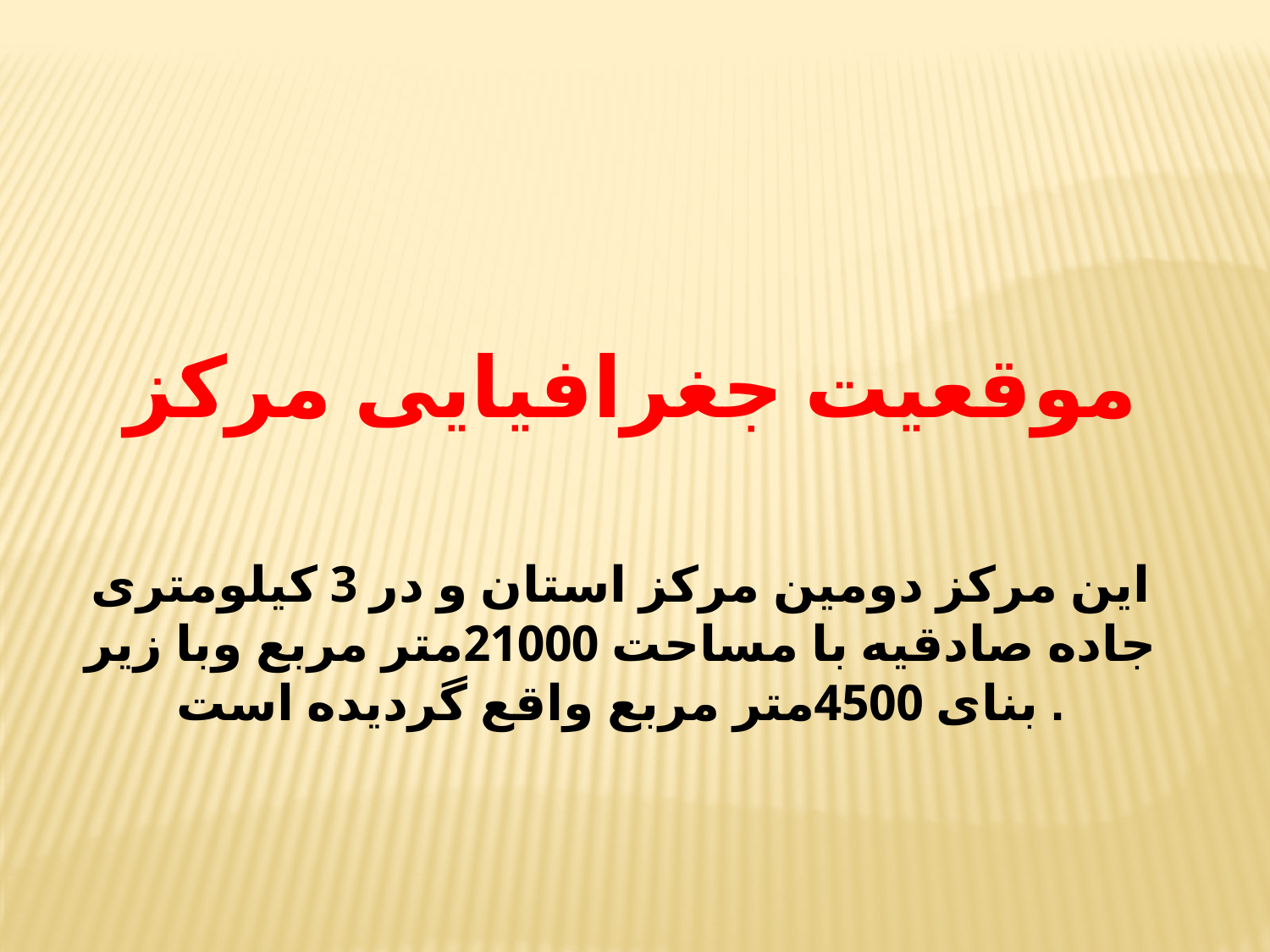

موقعیت جغرافیایی مرکز
این مرکز دومین مرکز استان و در 3 کیلومتری جاده صادقیه با مساحت 21000متر مربع وبا زیر بنای 4500متر مربع واقع گردیده است .